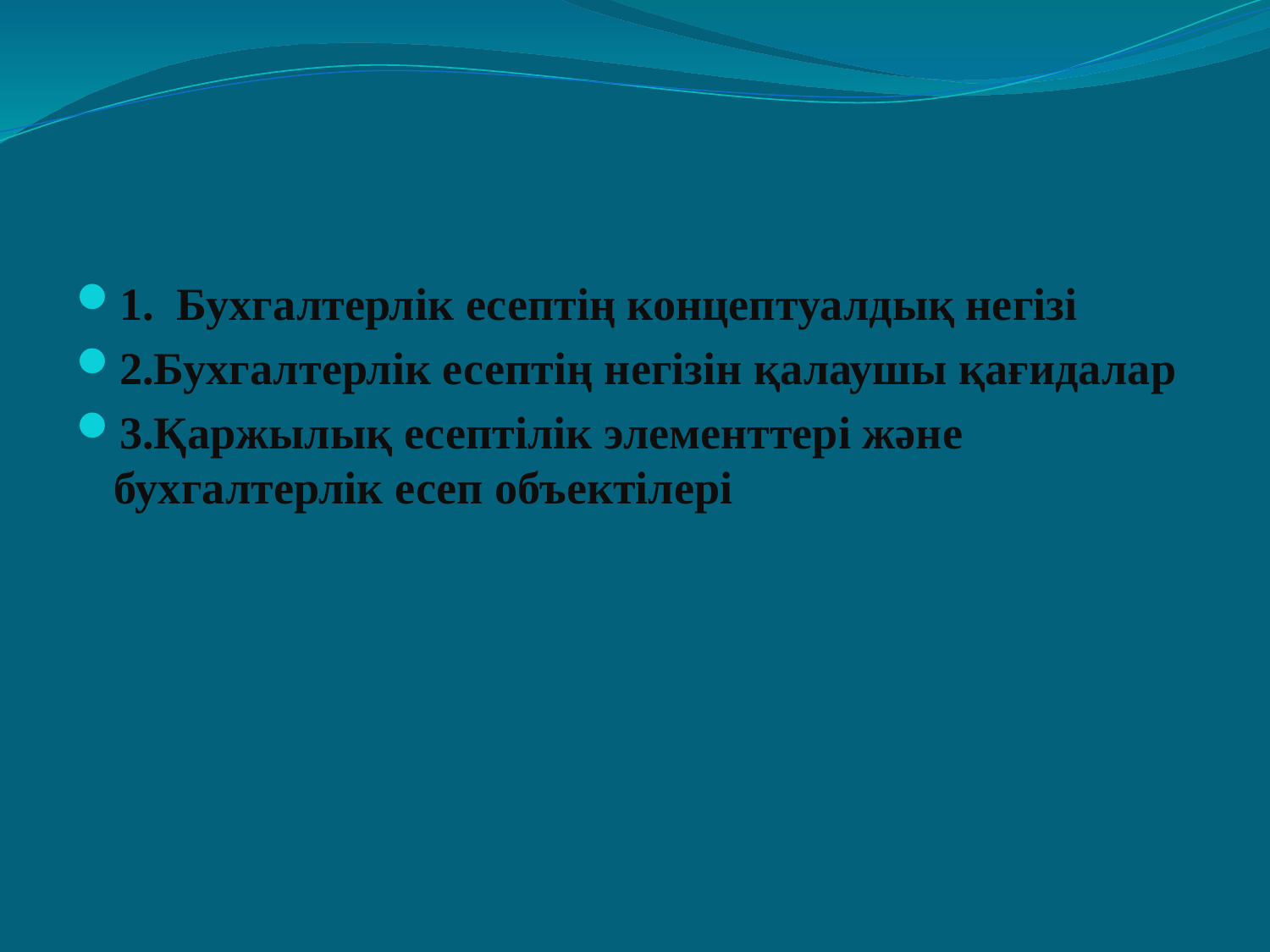

1.  Бухгалтерлік есептің концептуалдық негізі
2.Бухгалтерлік есептің негізін қалаушы қағидалар
3.Қаржылық есептілік элементтері және бухгалтерлік есеп объектілері